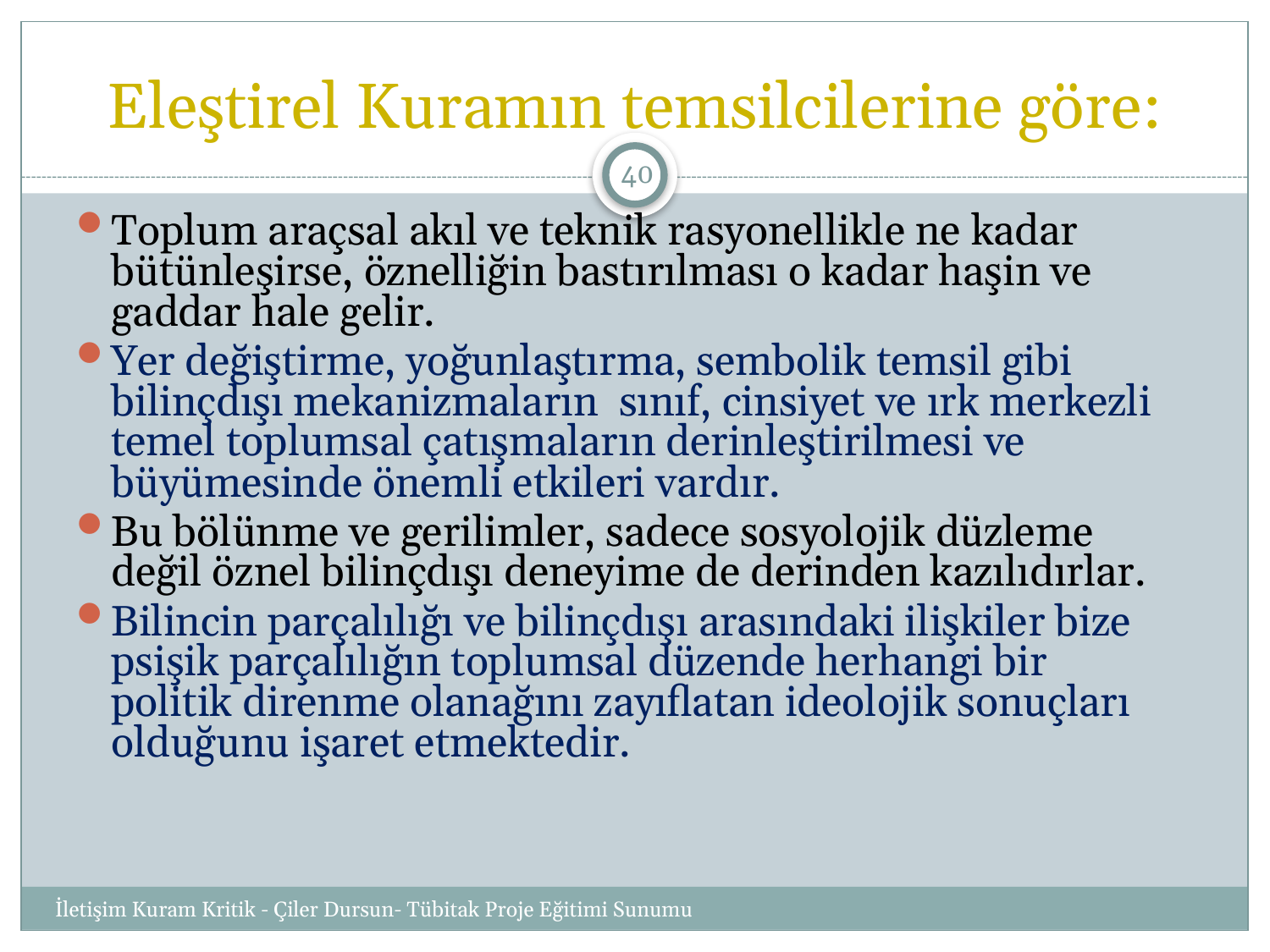

# Eleştirel Kuramın temsilcilerine göre:
40
Toplum araçsal akıl ve teknik rasyonellikle ne kadar bütünleşirse, öznelliğin bastırılması o kadar haşin ve gaddar hale gelir.
Yer değiştirme, yoğunlaştırma, sembolik temsil gibi bilinçdışı mekanizmaların  sınıf, cinsiyet ve ırk merkezli temel toplumsal çatışmaların derinleştirilmesi ve büyümesinde önemli etkileri vardır.
Bu bölünme ve gerilimler, sadece sosyolojik düzleme değil öznel bilinçdışı deneyime de derinden kazılıdırlar.
Bilincin parçalılığı ve bilinçdışı arasındaki ilişkiler bize psişik parçalılığın toplumsal düzende herhangi bir politik direnme olanağını zayıflatan ideolojik sonuçları olduğunu işaret etmektedir.
İletişim Kuram Kritik - Çiler Dursun- Tübitak Proje Eğitimi Sunumu